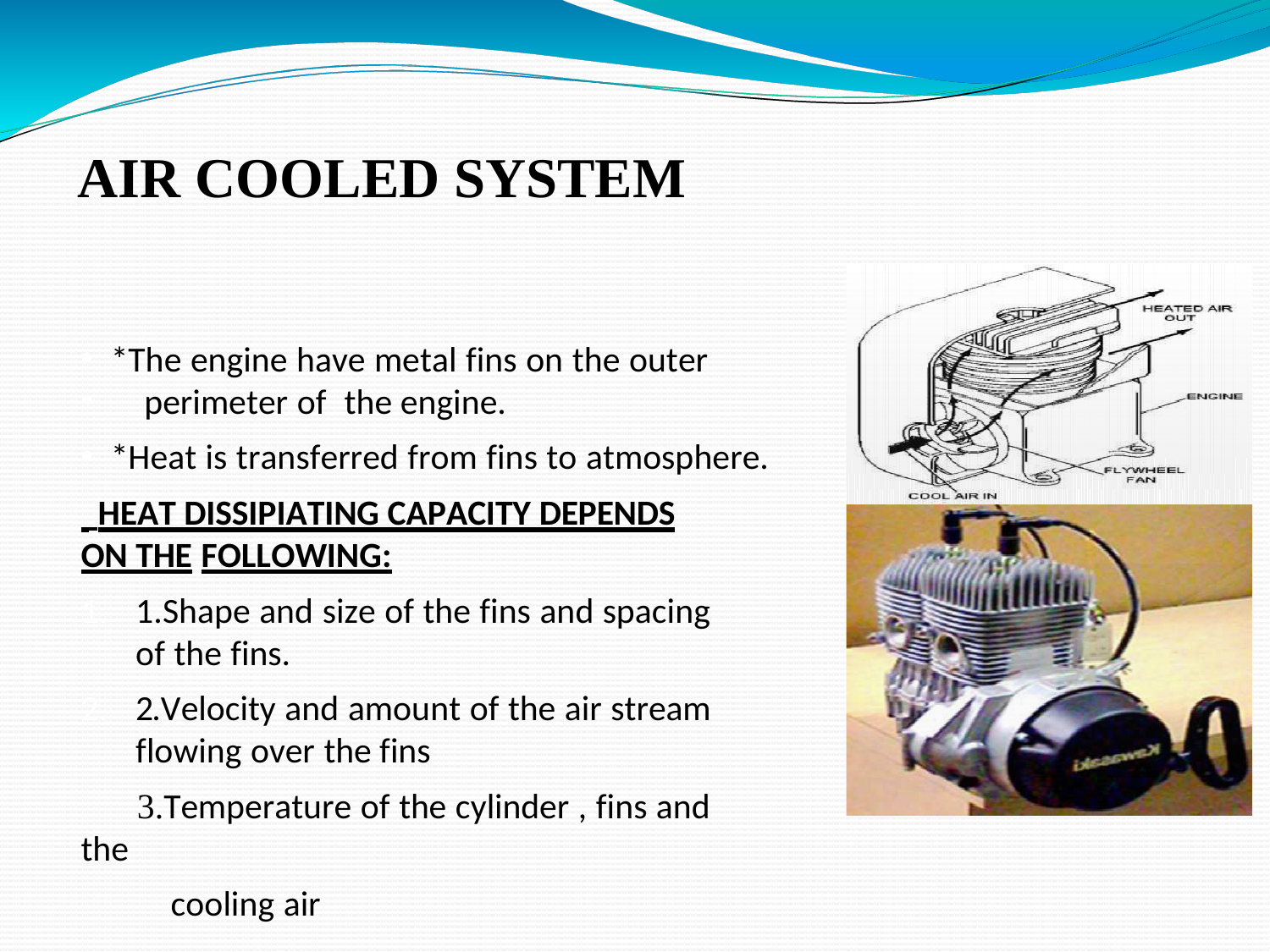

# AIR COOLED SYSTEM

*The engine have metal fins on the outer
    perimeter of  the engine.
*Heat is transferred from fins to atmosphere.
  HEAT DISSIPIATING CAPACITY DEPENDS ON THE FOLLOWING:
1.Shape and size of the fins and spacing of the fins.
2.Velocity and amount of the air stream flowing over the fins
	3.Temperature of the cylinder , fins and the
           cooling air